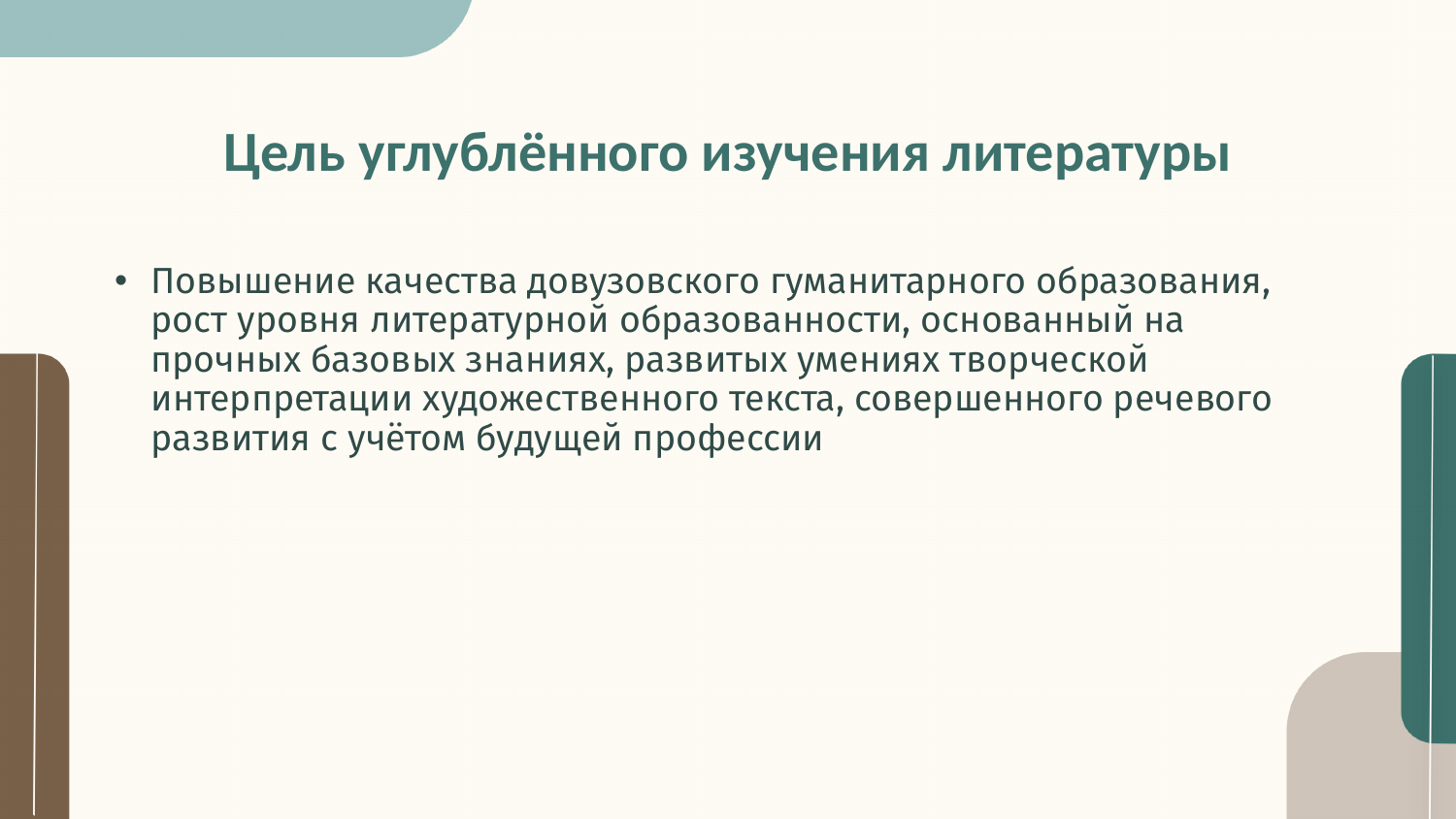

# Цель углублённого изучения литературы
Повышение качества довузовского гуманитарного образования, рост уровня литературной образованности, основанный на прочных базовых знаниях, развитых умениях творческой интерпретации художественного текста, совершенного речевого развития с учётом будущей профессии